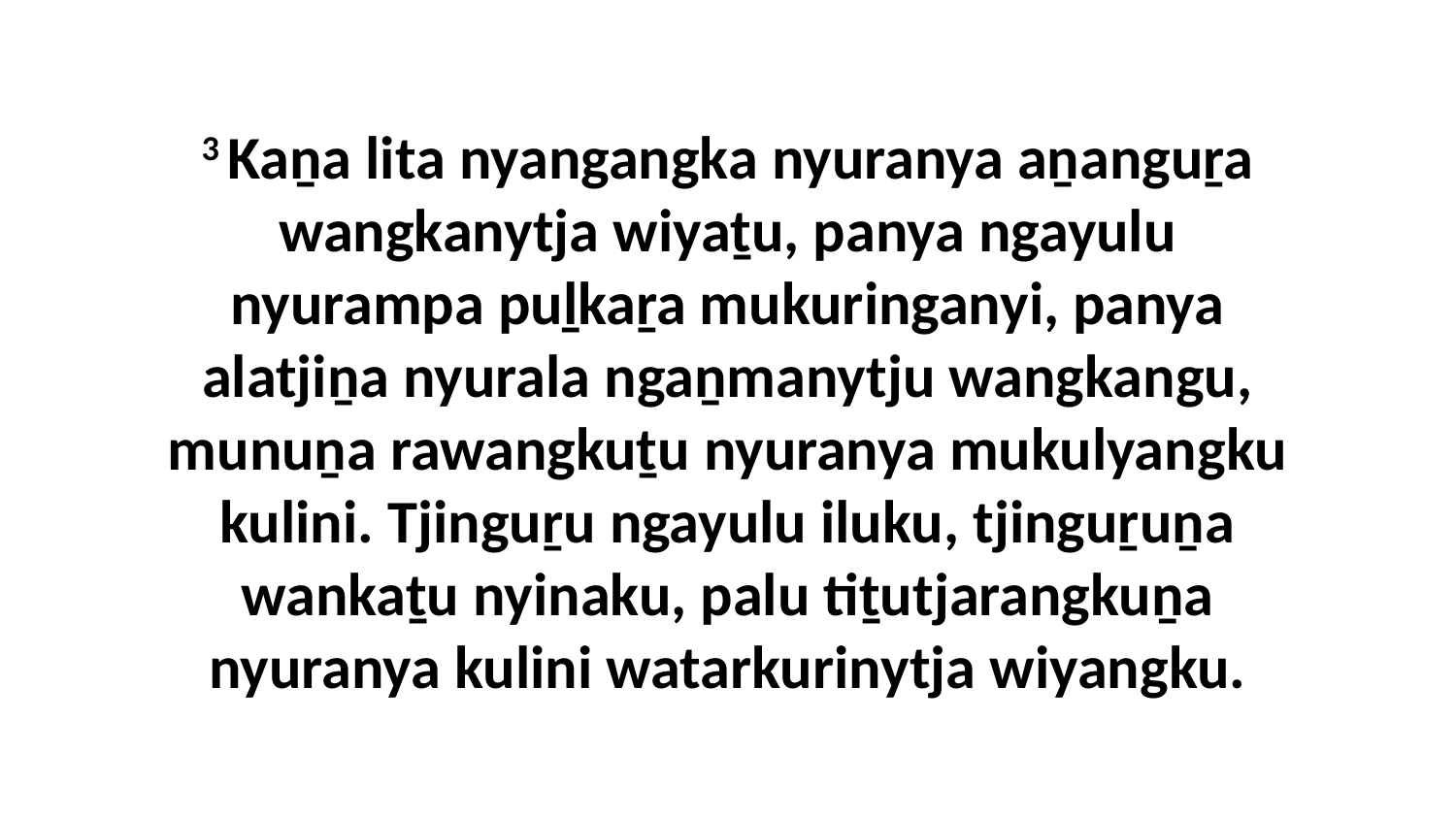

3 Kaṉa lita nyangangka nyuranya aṉanguṟa wangkanytja wiyaṯu, panya ngayulu nyurampa puḻkaṟa mukuringanyi, panya alatjiṉa nyurala ngaṉmanytju wangkangu, munuṉa rawangkuṯu nyuranya mukulyangku kulini. Tjinguṟu ngayulu iluku, tjinguṟuṉa wankaṯu nyinaku, palu tiṯutjarangkuṉa nyuranya kulini watarkurinytja wiyangku.